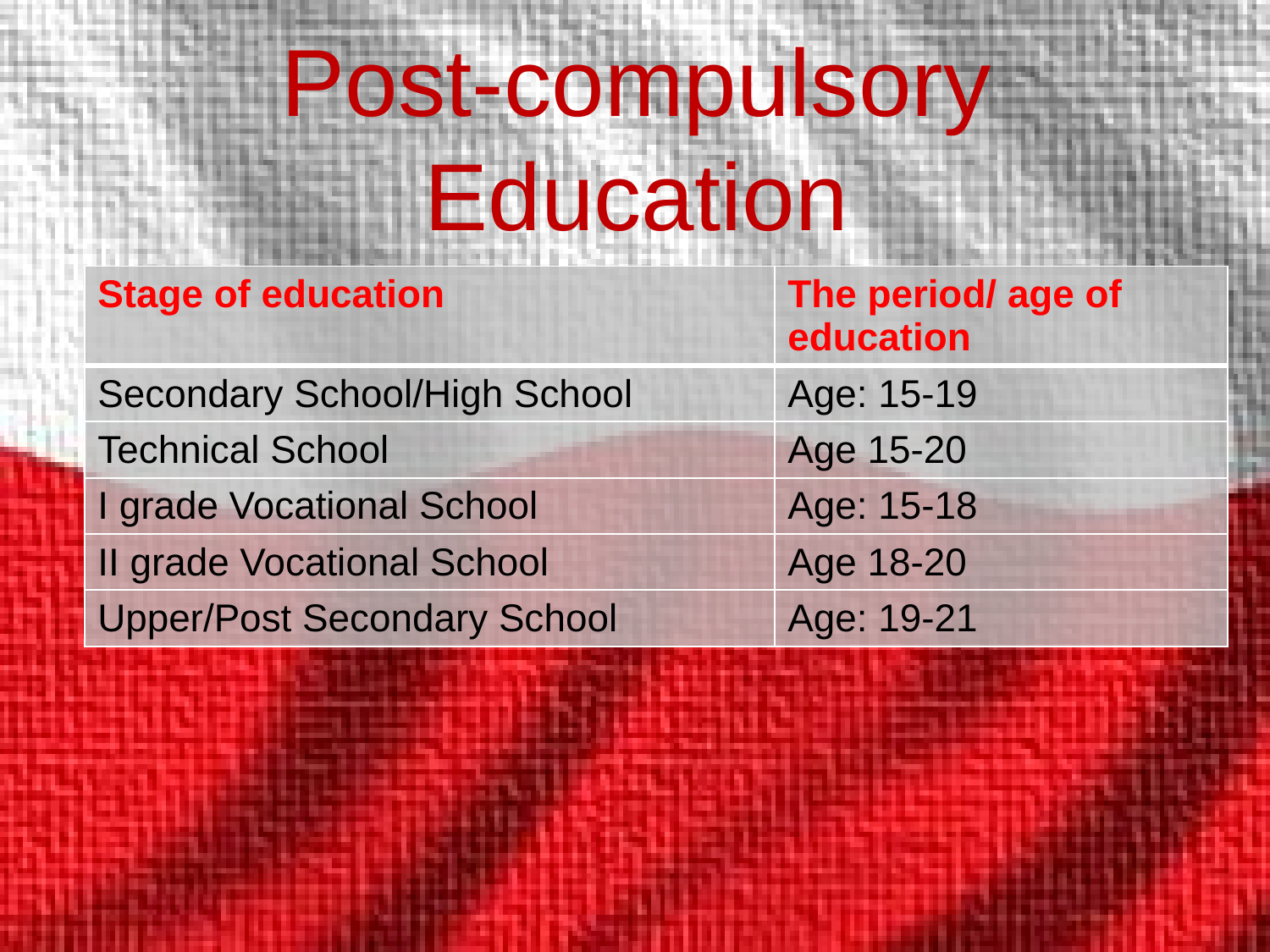

# Post-compulsory Education
| Stage of education | The period/ age of education |
| --- | --- |
| Secondary School/High School | Age: 15-19 |
| Technical School | Age 15-20 |
| I grade Vocational School | Age: 15-18 |
| II grade Vocational School | Age 18-20 |
| Upper/Post Secondary School | Age: 19-21 |